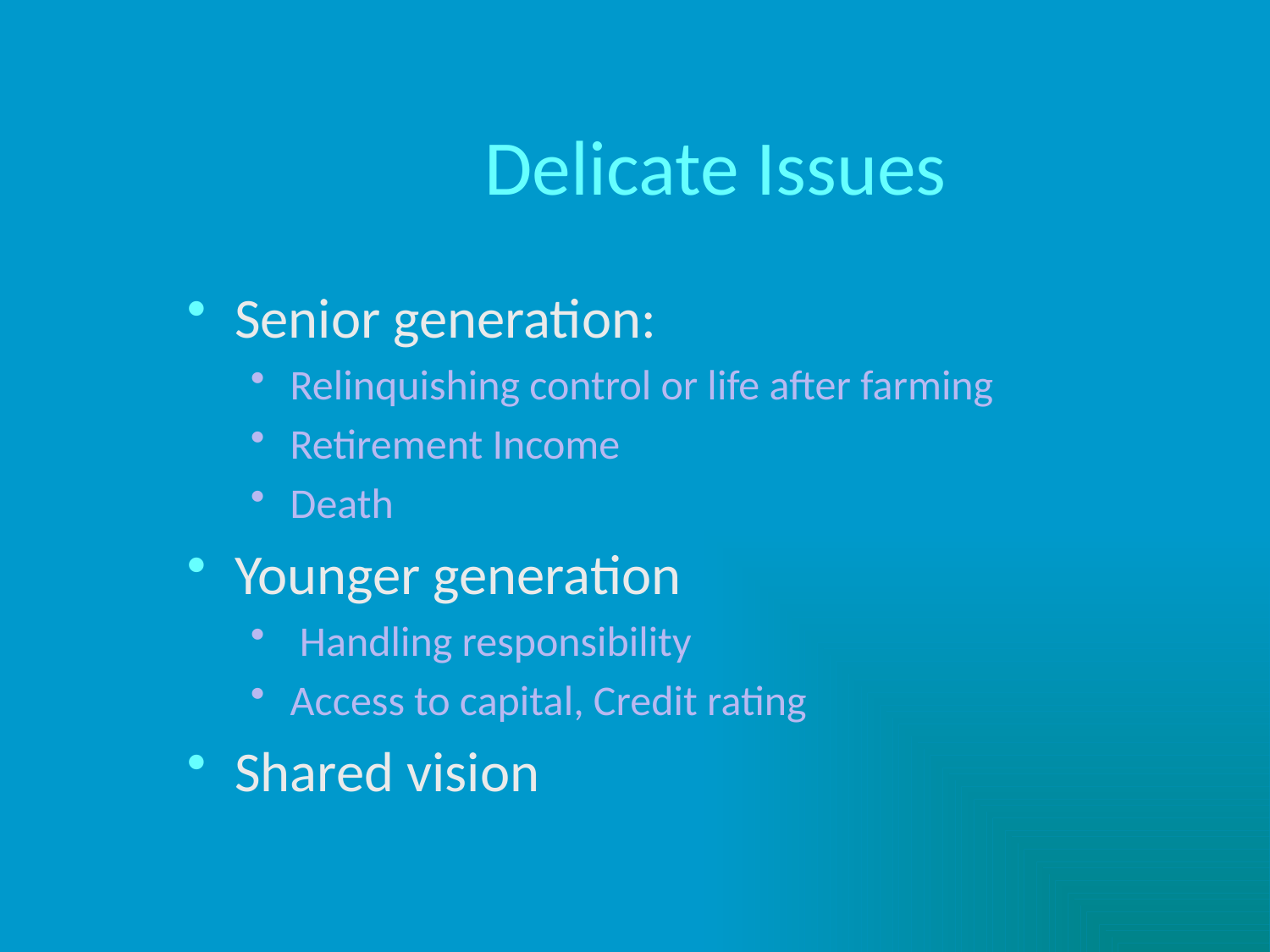

# Delicate Issues
Senior generation:
Relinquishing control or life after farming
Retirement Income
Death
Younger generation
 Handling responsibility
Access to capital, Credit rating
Shared vision